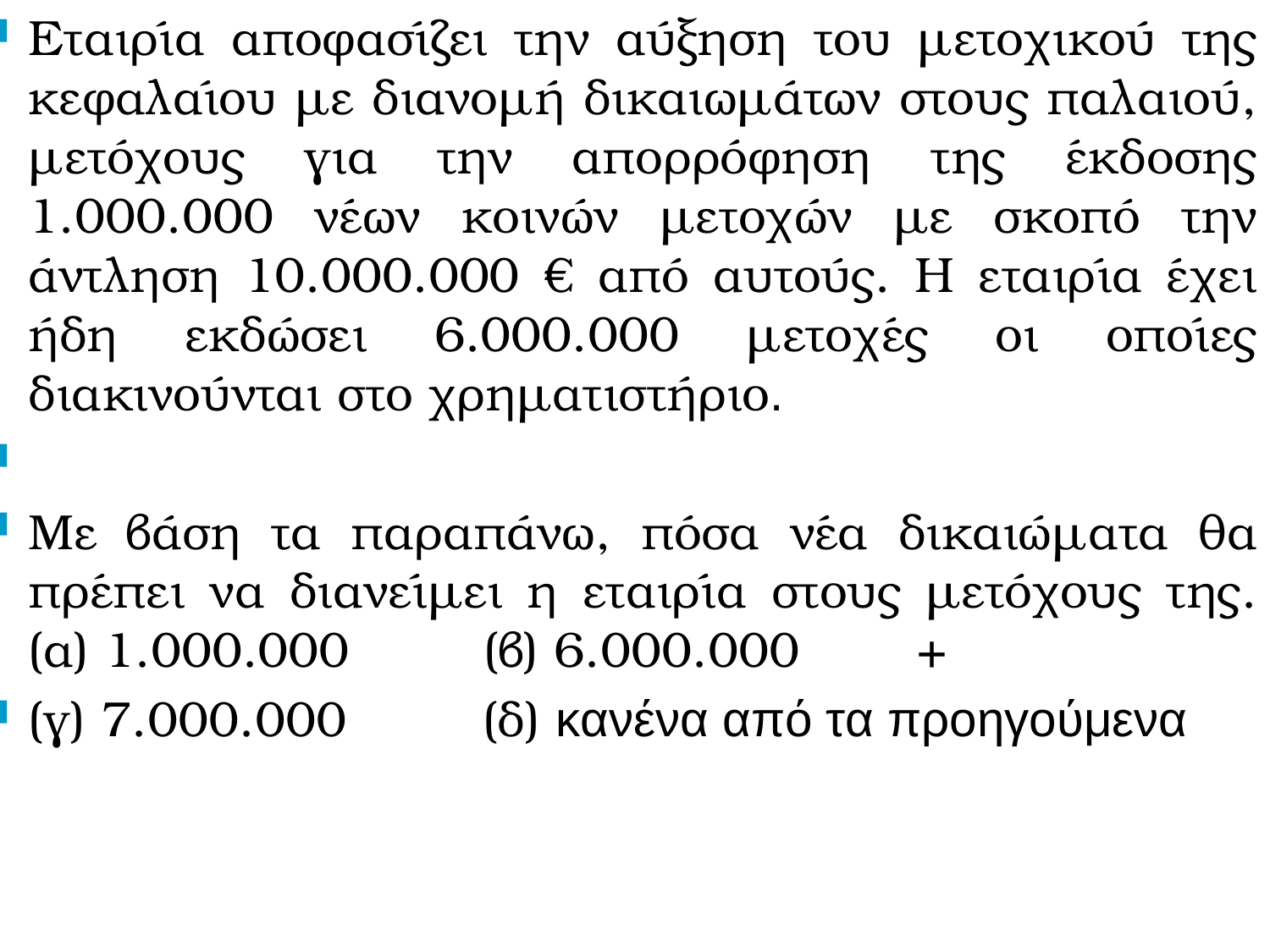

# Εταιρία αποφασίζει την αύξηση του μετοχικού της κεφαλαίου με διανομή δικαιωμάτων στους παλαιού, μετόχους για την απορρόφηση της έκδοσης 1.000.000 νέων κοινών μετοχών με σκοπό την άντληση 10.000.000 € από αυτούς. Η εταιρία έχει ήδη εκδώσει 6.000.000 μετοχές οι οποίες διακινούνται στο χρηματιστήριο.

Με βάση τα παραπάνω, πόσα νέα δικαιώματα θα πρέπει να διανείμει η εταιρία στους μετόχους της.
(α) 1.000.000         (β) 6.000.000	+
(γ) 7.000.000         (δ) κανένα από τα προηγούμενα